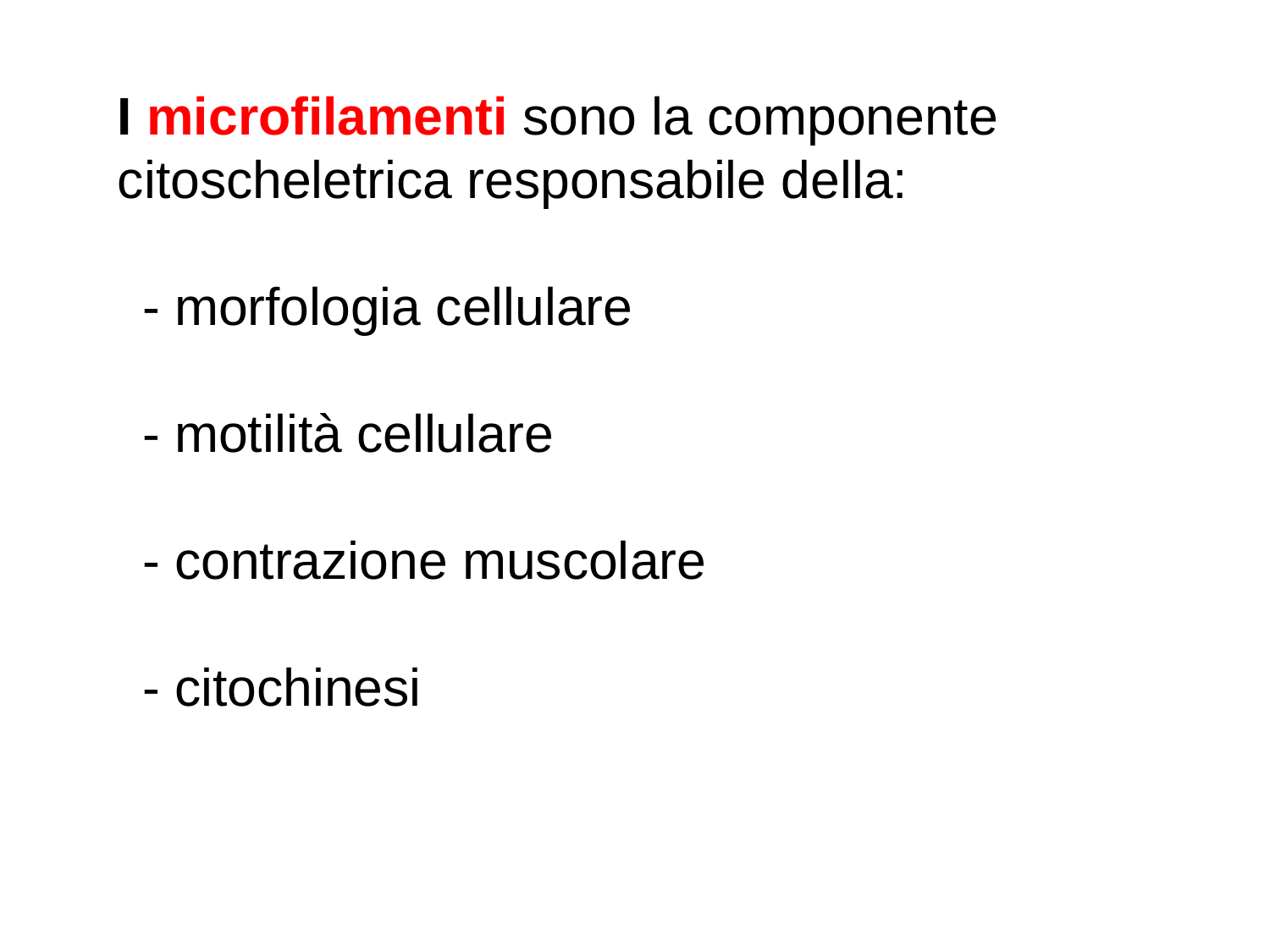

# I microfilamenti sono la componente citoscheletrica responsabile della: - morfologia cellulare - motilità cellulare - contrazione muscolare - citochinesi